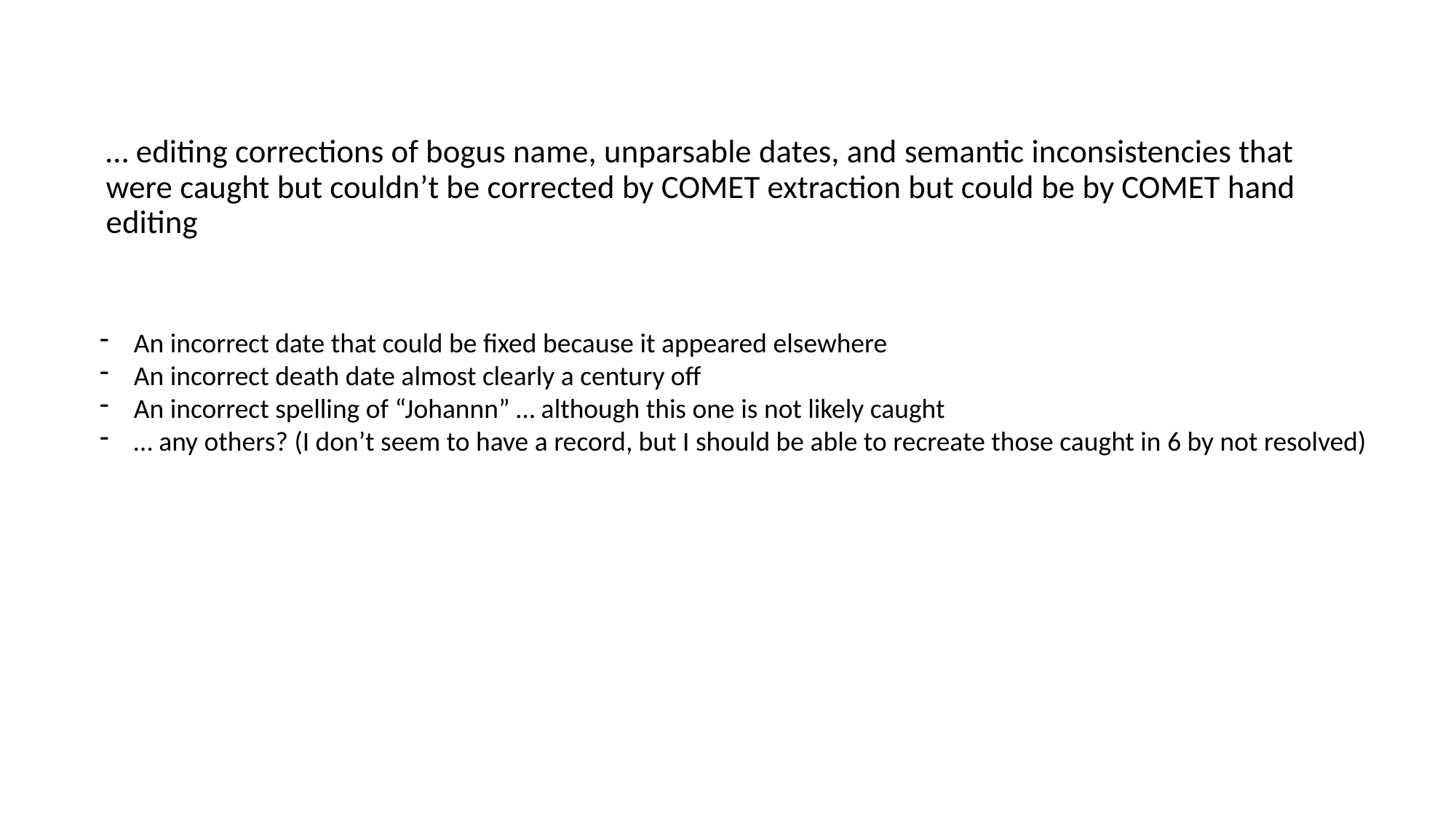

# … editing corrections of bogus name, unparsable dates, and semantic inconsistencies that were caught but couldn’t be corrected by COMET extraction but could be by COMET hand editing
An incorrect date that could be fixed because it appeared elsewhere
An incorrect death date almost clearly a century off
An incorrect spelling of “Johannn” … although this one is not likely caught
… any others? (I don’t seem to have a record, but I should be able to recreate those caught in 6 by not resolved)